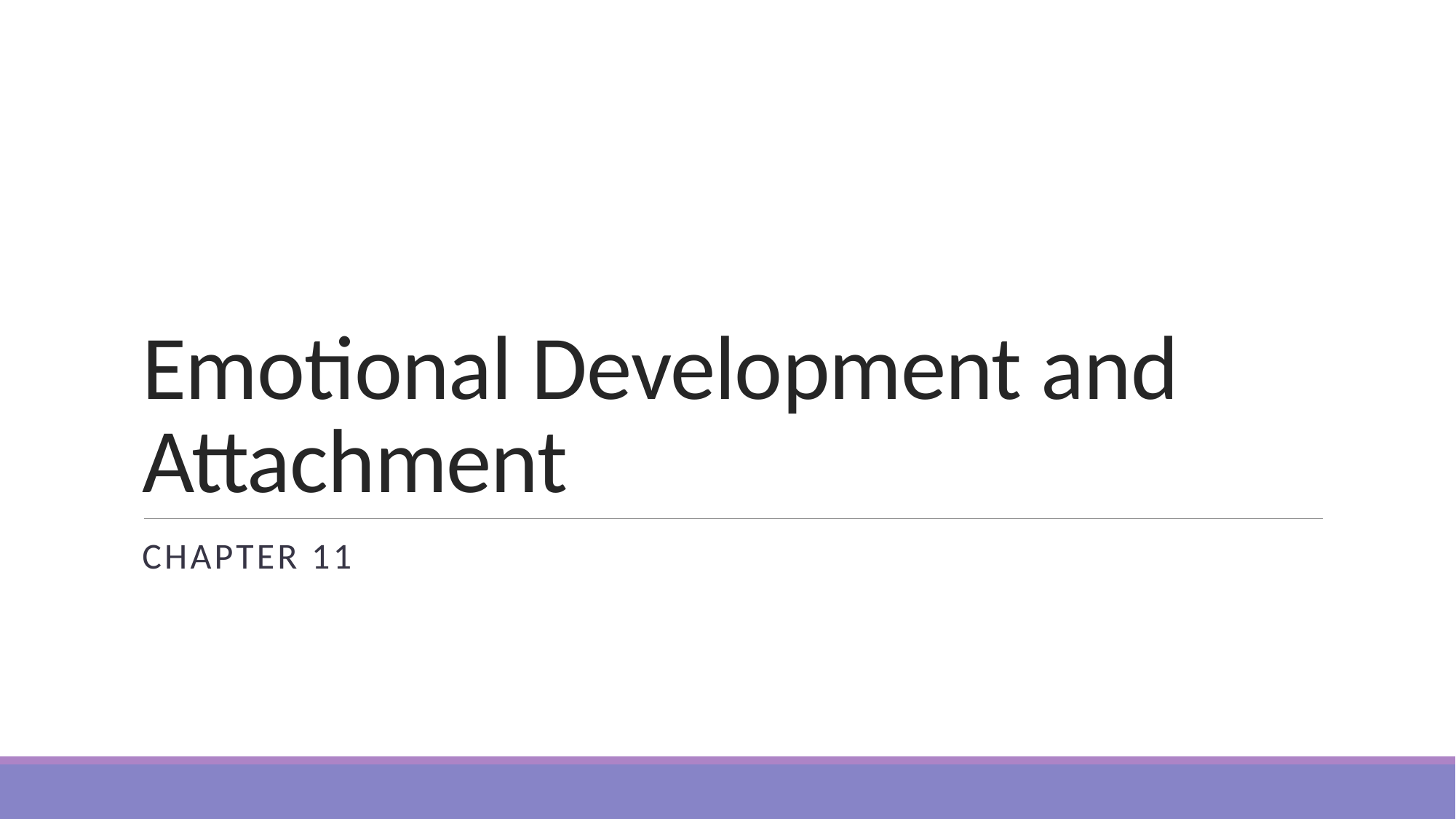

# Emotional Development and Attachment
Chapter 11